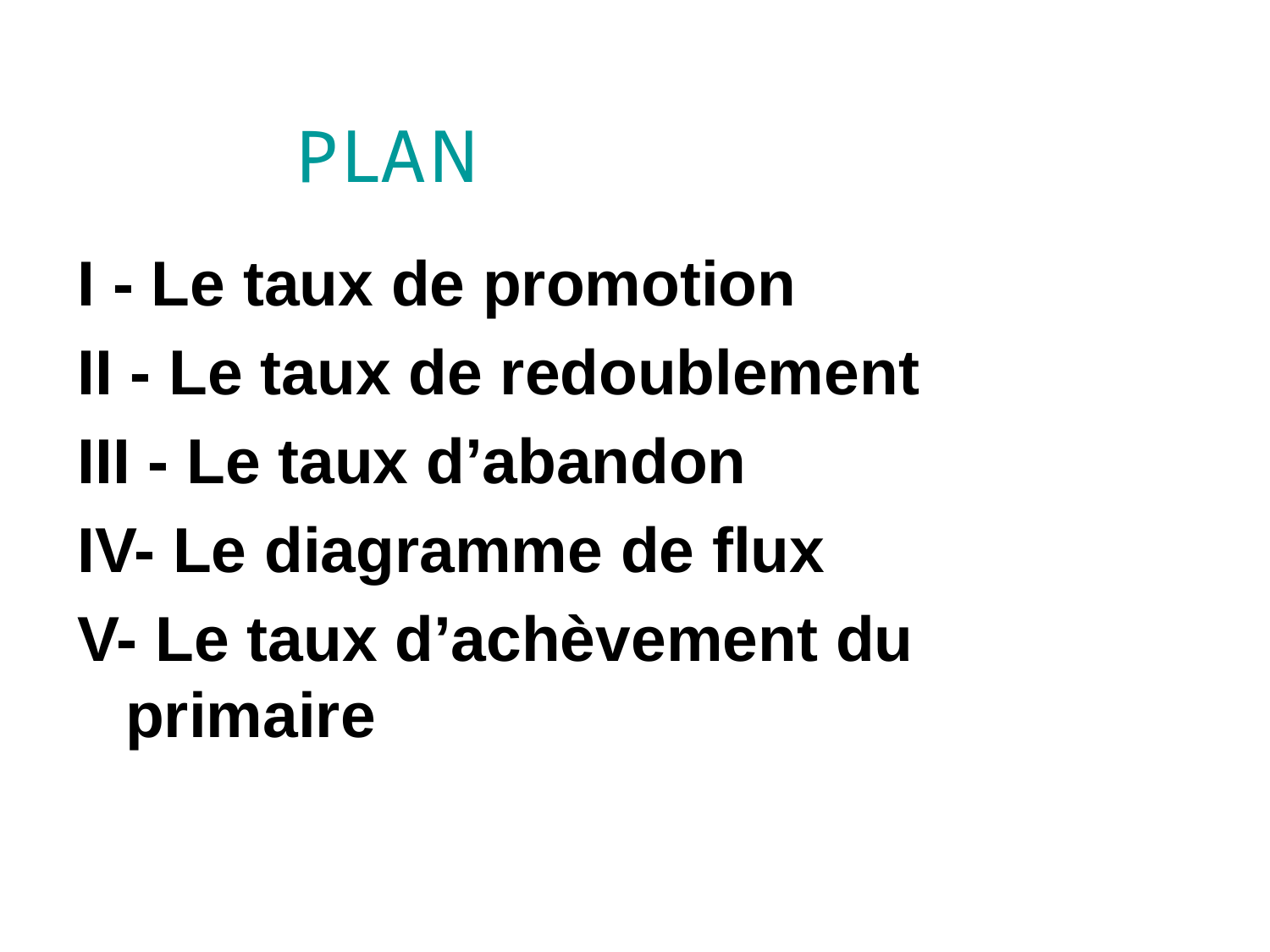

PLAN
I - Le taux de promotion
II - Le taux de redoublement
III - Le taux d’abandon
IV- Le diagramme de flux
V- Le taux d’achèvement du primaire